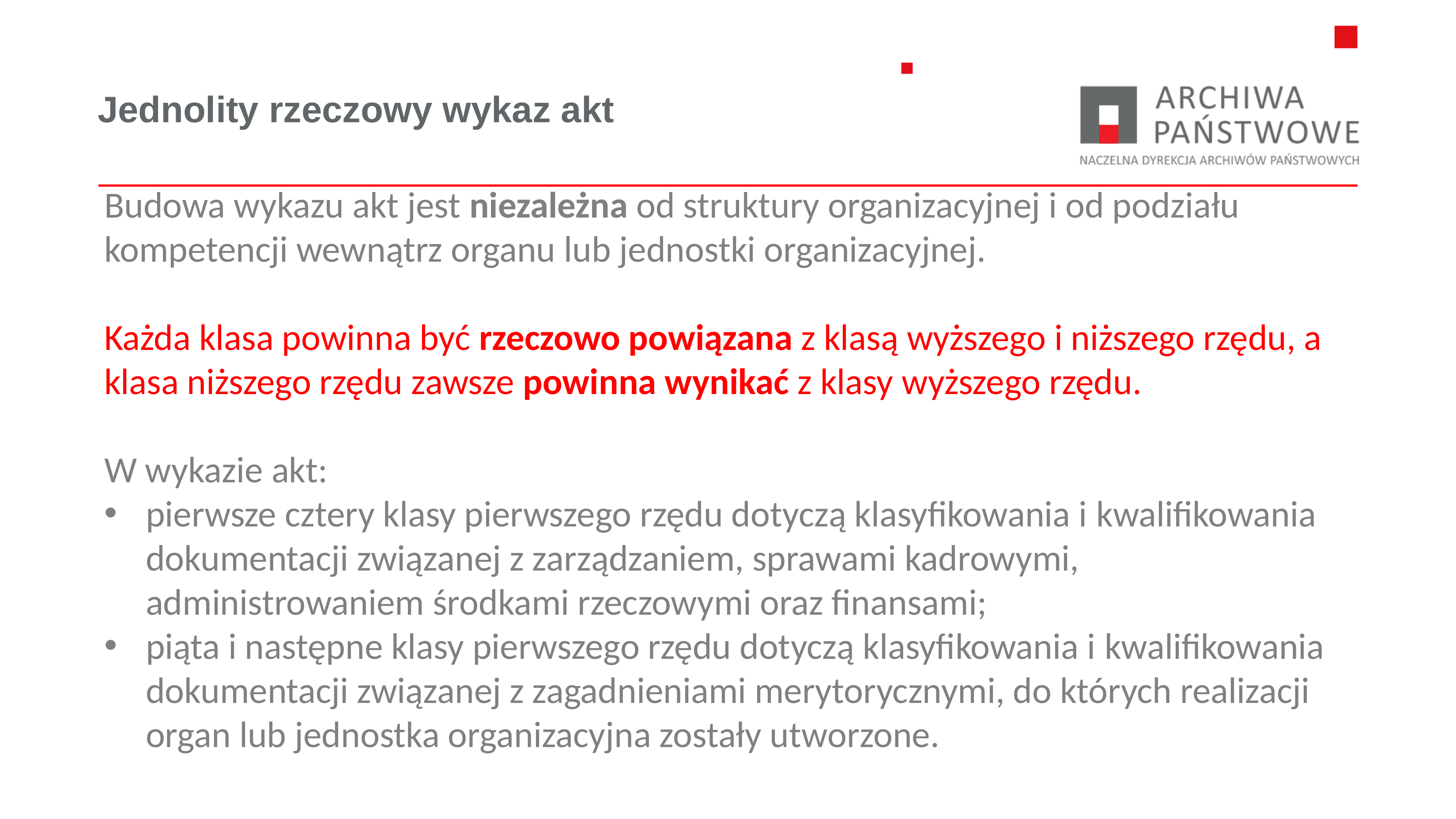

# Jednolity rzeczowy wykaz akt
Budowa wykazu akt jest niezależna od struktury organizacyjnej i od podziału kompetencji wewnątrz organu lub jednostki organizacyjnej.

Każda klasa powinna być rzeczowo powiązana z klasą wyższego i niższego rzędu, a klasa niższego rzędu zawsze powinna wynikać z klasy wyższego rzędu.

W wykazie akt:
pierwsze cztery klasy pierwszego rzędu dotyczą klasyfikowania i kwalifikowania dokumentacji związanej z zarządzaniem, sprawami kadrowymi, administrowaniem środkami rzeczowymi oraz finansami;
piąta i następne klasy pierwszego rzędu dotyczą klasyfikowania i kwalifikowania dokumentacji związanej z zagadnieniami merytorycznymi, do których realizacji organ lub jednostka organizacyjna zostały utworzone.